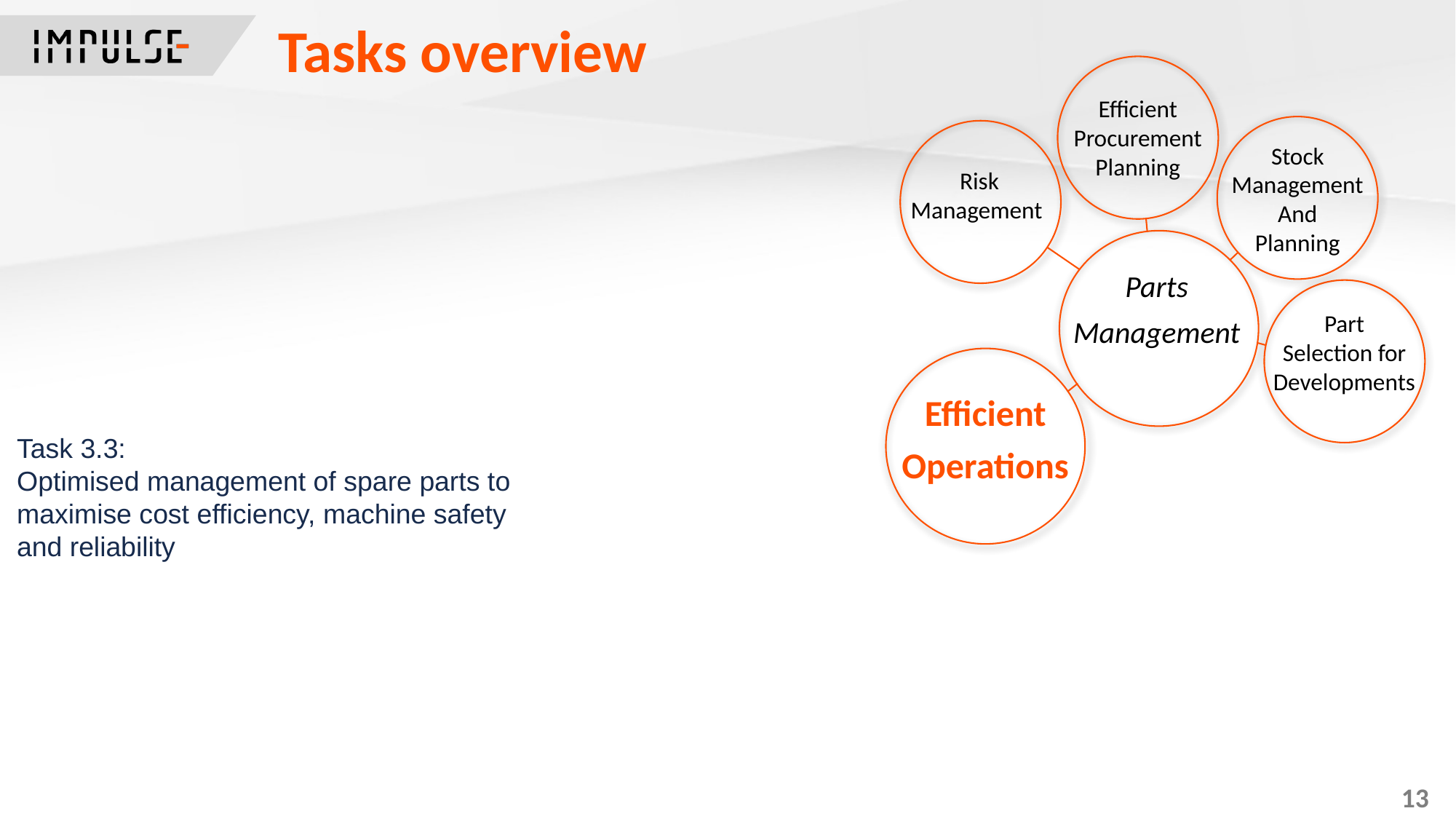

Tasks overview

Efficient
Procurement
Planning

Stock
Management
And
Planning

Risk
Management

Task 3.3:
Optimised management of spare parts to
maximise cost efficiency, machine safety
and reliability

Parts
Management

Part
Selection for
Developments

Efficient
Operations